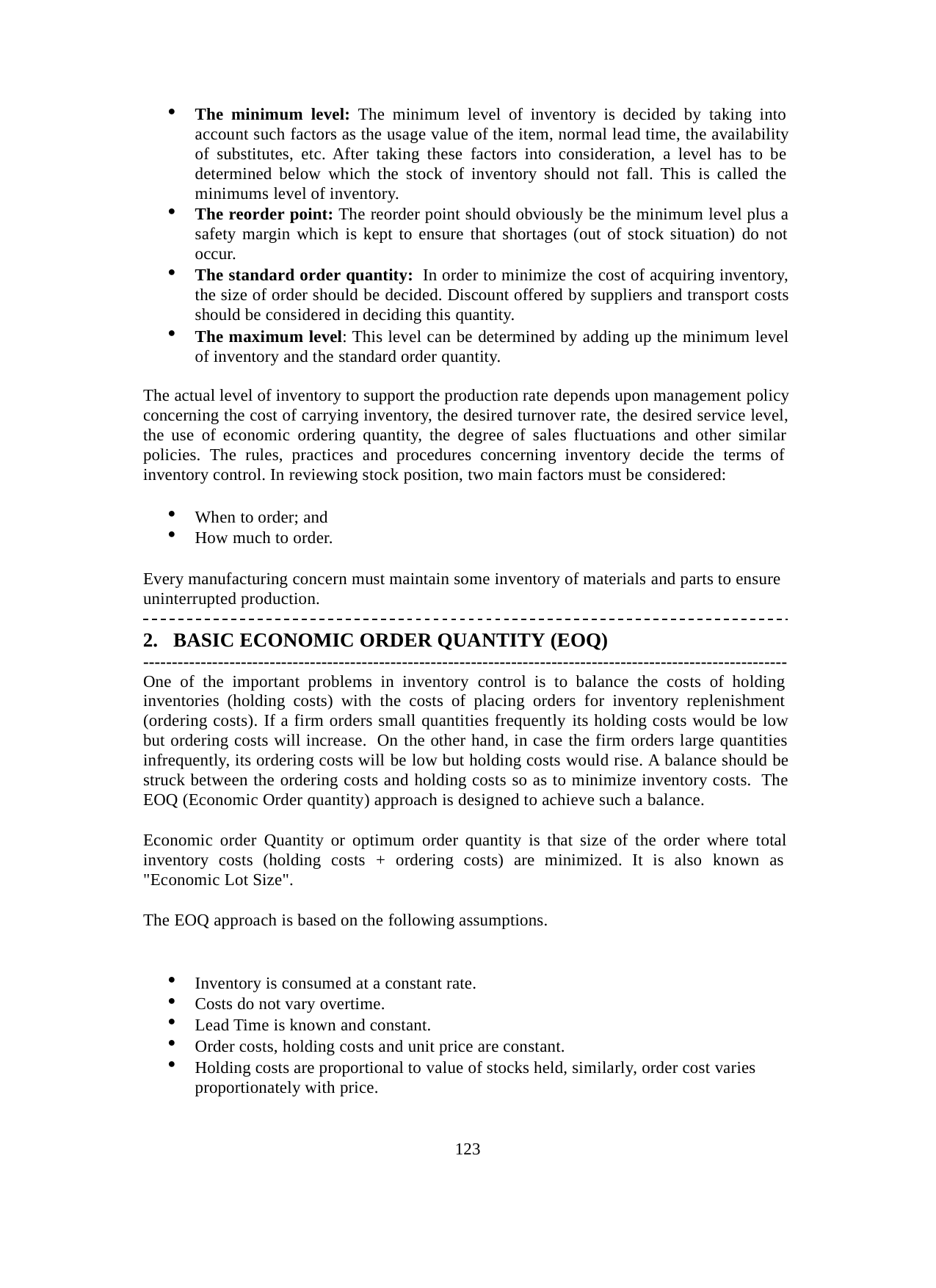

The minimum level: The minimum level of inventory is decided by taking into  account such factors as the usage value of the item, normal lead time, the availability  of substitutes, etc. After taking these factors into consideration, a level has to be  determined below which the stock of inventory should not fall. This is called the  minimums level of inventory.
The reorder point: The reorder point should obviously be the minimum level plus a  safety margin which is kept to ensure that shortages (out of stock situation) do not  occur.
The standard order quantity: In order to minimize the cost of acquiring inventory,  the size of order should be decided. Discount offered by suppliers and transport costs  should be considered in deciding this quantity.
The maximum level: This level can be determined by adding up the minimum level  of inventory and the standard order quantity.

The actual level of inventory to support the production rate depends upon management policy  concerning the cost of carrying inventory, the desired turnover rate, the desired service level,  the use of economic ordering quantity, the degree of sales fluctuations and other similar  policies. The rules, practices and procedures concerning inventory decide the terms of  inventory control. In reviewing stock position, two main factors must be considered:

When to order; and
How much to order.

Every manufacturing concern must maintain some inventory of materials and parts to ensure  uninterrupted production.

BASIC ECONOMIC ORDER QUANTITY (EOQ)
----------------------------------------------------------------------------------------------------------------
One of the important problems in inventory control is to balance the costs of holding  inventories (holding costs) with the costs of placing orders for inventory replenishment  (ordering costs). If a firm orders small quantities frequently its holding costs would be low  but ordering costs will increase. On the other hand, in case the firm orders large quantities  infrequently, its ordering costs will be low but holding costs would rise. A balance should be  struck between the ordering costs and holding costs so as to minimize inventory costs. The  EOQ (Economic Order quantity) approach is designed to achieve such a balance.

Economic order Quantity or optimum order quantity is that size of the order where total  inventory costs (holding costs + ordering costs) are minimized. It is also known as  "Economic Lot Size".

The EOQ approach is based on the following assumptions.

Inventory is consumed at a constant rate.
Costs do not vary overtime.
Lead Time is known and constant.
Order costs, holding costs and unit price are constant.
Holding costs are proportional to value of stocks held, similarly, order cost varies  proportionately with price.

123